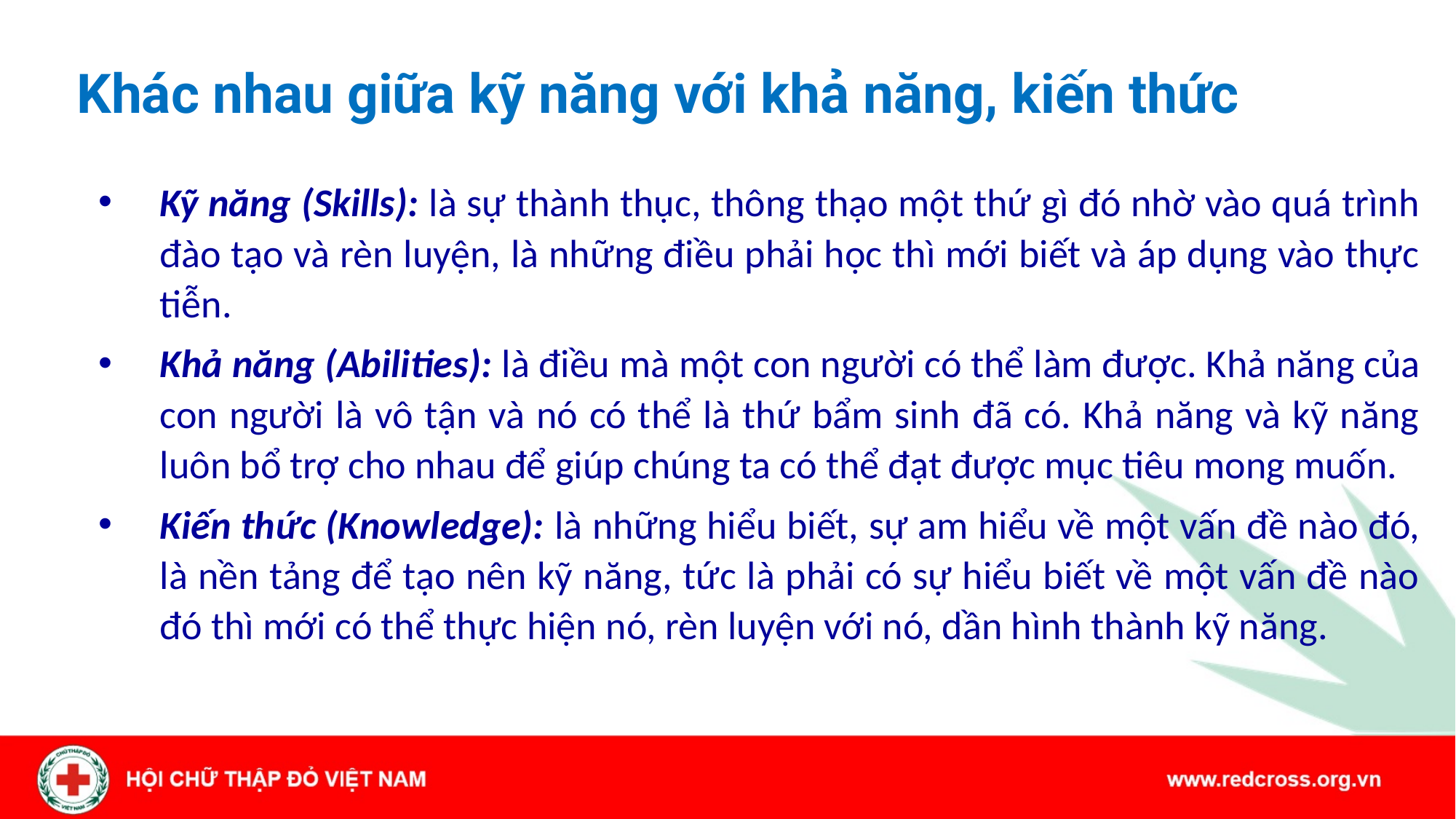

# Khác nhau giữa kỹ năng với khả năng, kiến thức
Kỹ năng (Skills): là sự thành thục, thông thạo một thứ gì đó nhờ vào quá trình đào tạo và rèn luyện, là những điều phải học thì mới biết và áp dụng vào thực tiễn.
Khả năng (Abilities): là điều mà một con người có thể làm được. Khả năng của con người là vô tận và nó có thể là thứ bẩm sinh đã có. Khả năng và kỹ năng luôn bổ trợ cho nhau để giúp chúng ta có thể đạt được mục tiêu mong muốn.
Kiến thức (Knowledge): là những hiểu biết, sự am hiểu về một vấn đề nào đó, là nền tảng để tạo nên kỹ năng, tức là phải có sự hiểu biết về một vấn đề nào đó thì mới có thể thực hiện nó, rèn luyện với nó, dần hình thành kỹ năng.